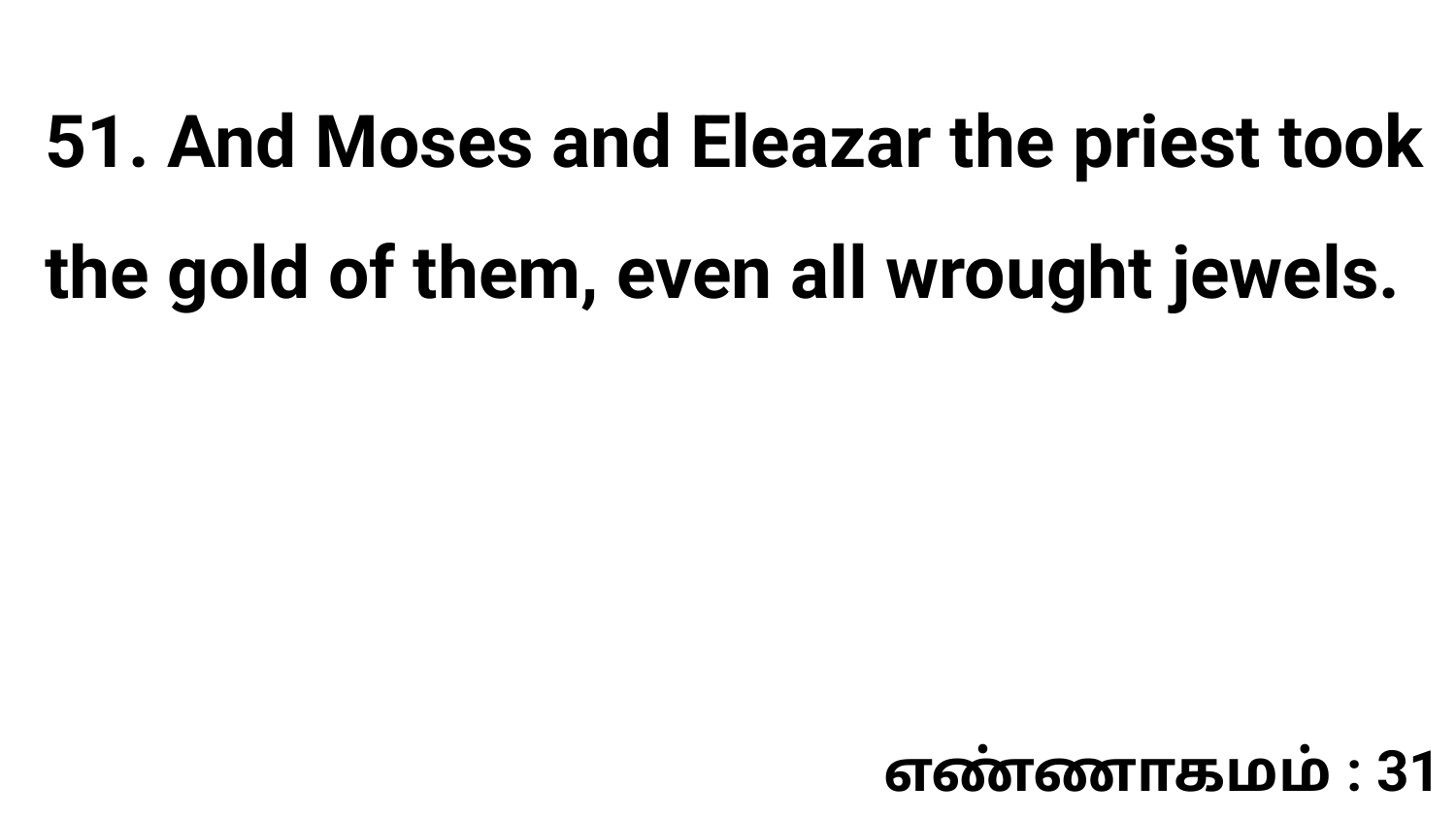

51. And Moses and Eleazar the priest took the gold of them, even all wrought jewels.
எண்ணாகமம் : 31